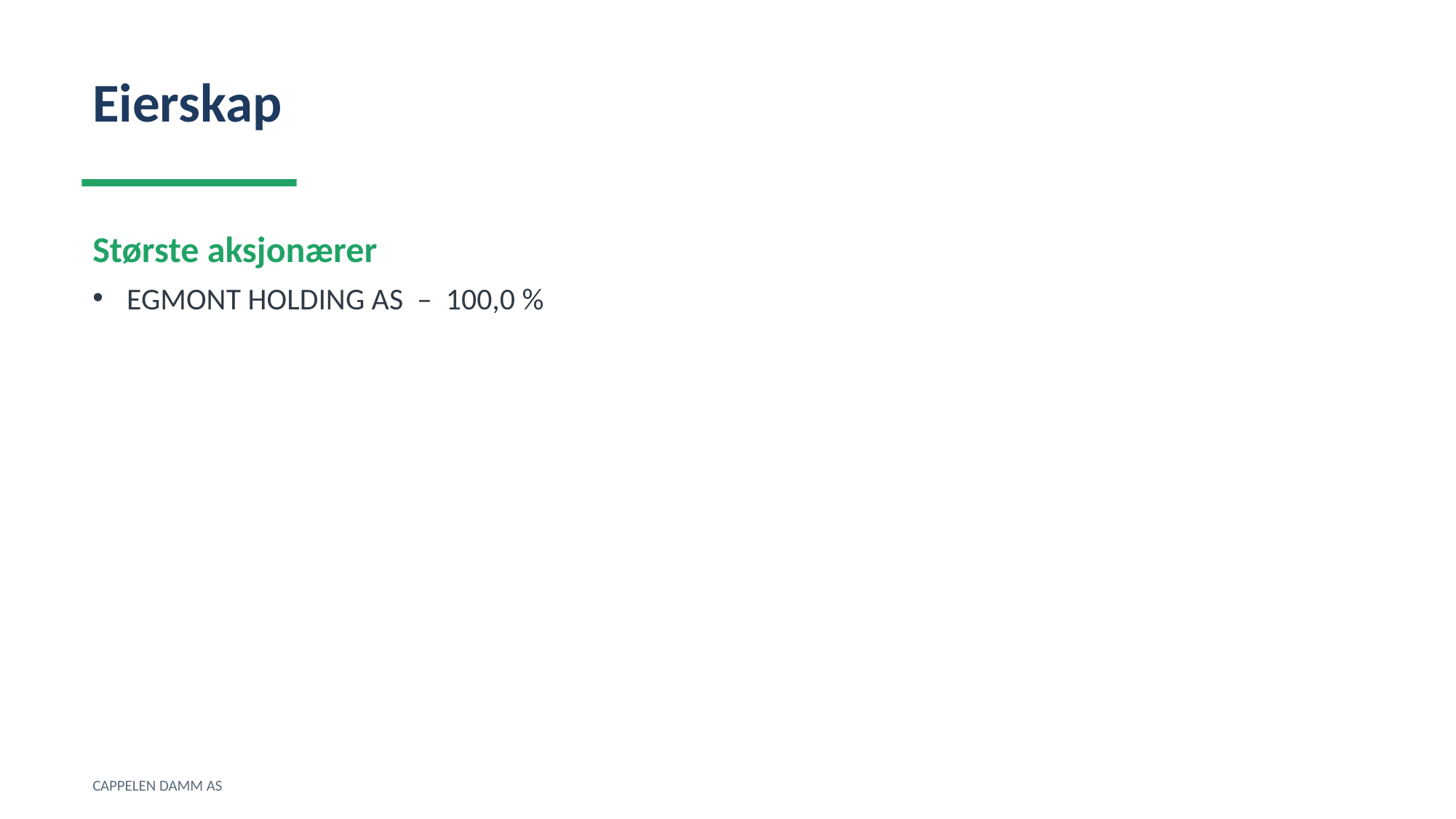

Eierskap

Største aksjonærer
EGMONT HOLDING AS  –  100,0 %
CAPPELEN DAMM AS